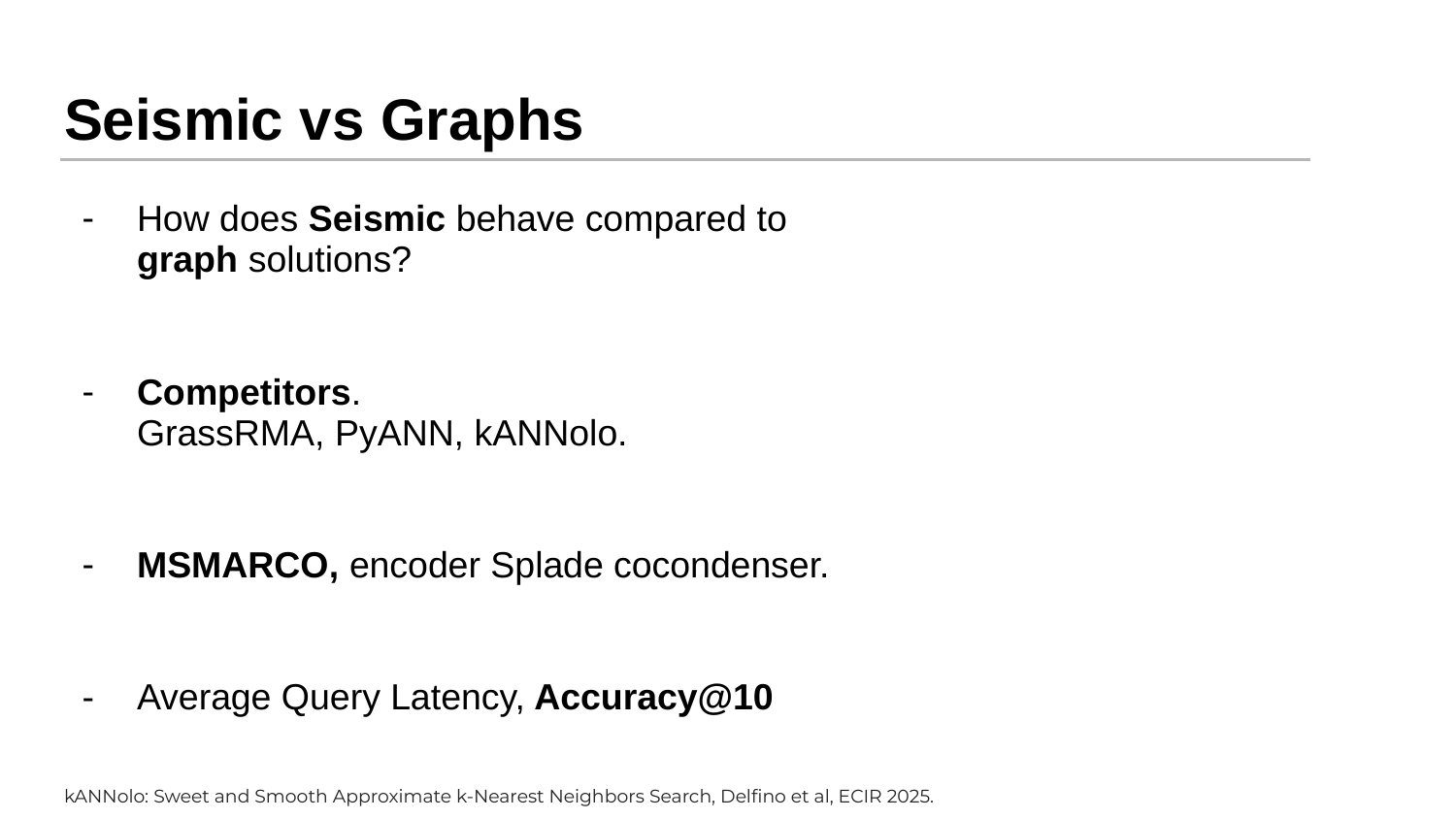

# Seismic vs Graphs
How does Seismic behave compared to
graph solutions?

Competitors.
GrassRMA, PyANN, kANNolo.

MSMARCO, encoder Splade cocondenser.

Average Query Latency, Accuracy@10
kANNolo: Sweet and Smooth Approximate k-Nearest Neighbors Search, Delfino et al, ECIR 2025.